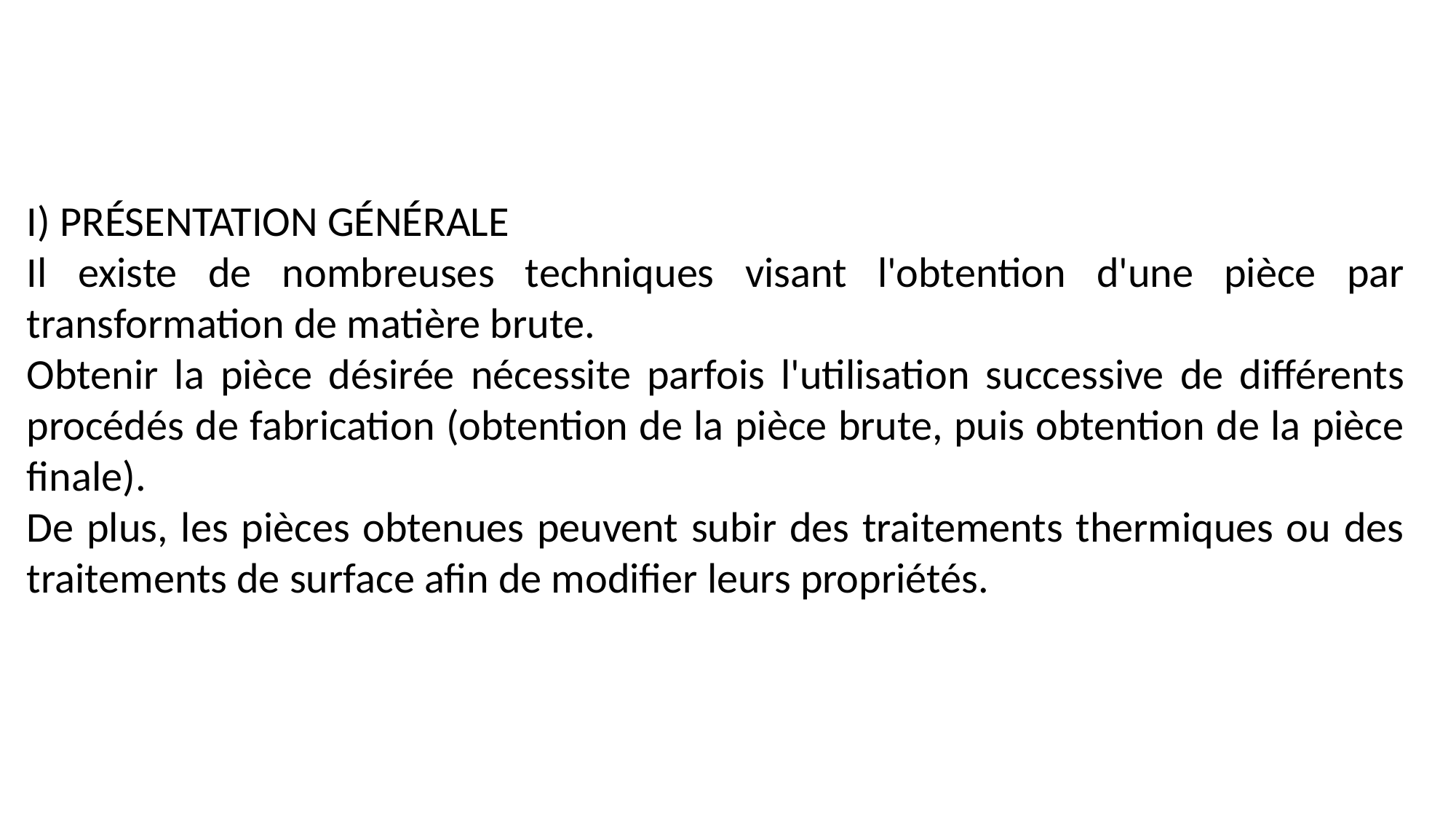

I) PRÉSENTATION GÉNÉRALE
Il existe de nombreuses techniques visant l'obtention d'une pièce par transformation de matière brute.
Obtenir la pièce désirée nécessite parfois l'utilisation successive de différents procédés de fabrication (obtention de la pièce brute, puis obtention de la pièce finale).
De plus, les pièces obtenues peuvent subir des traitements thermiques ou des traitements de surface afin de modifier leurs propriétés.